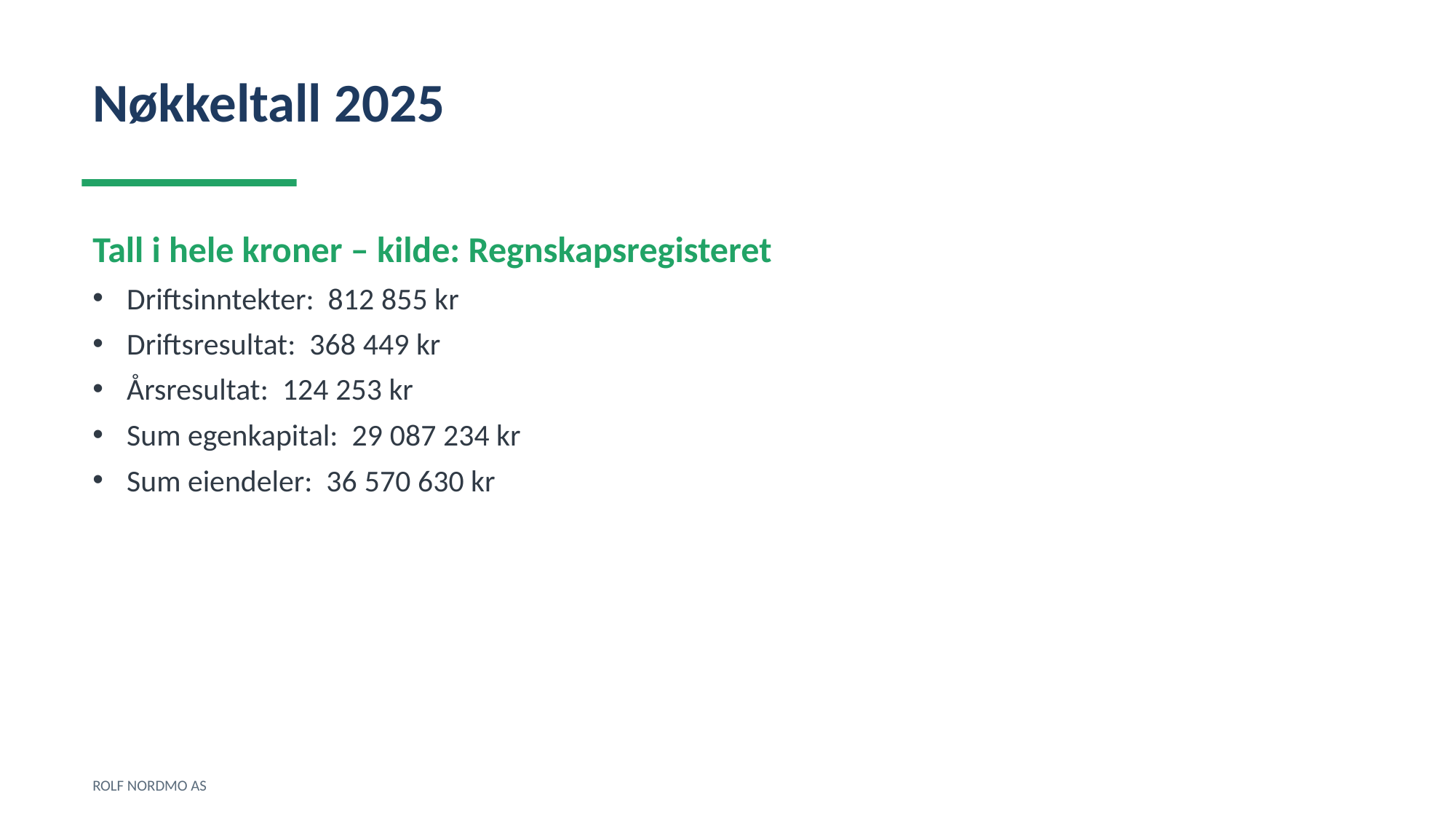

Nøkkeltall 2025

Tall i hele kroner – kilde: Regnskapsregisteret
Driftsinntekter:  812 855 kr
Driftsresultat:  368 449 kr
Årsresultat:  124 253 kr
Sum egenkapital:  29 087 234 kr
Sum eiendeler:  36 570 630 kr
ROLF NORDMO AS